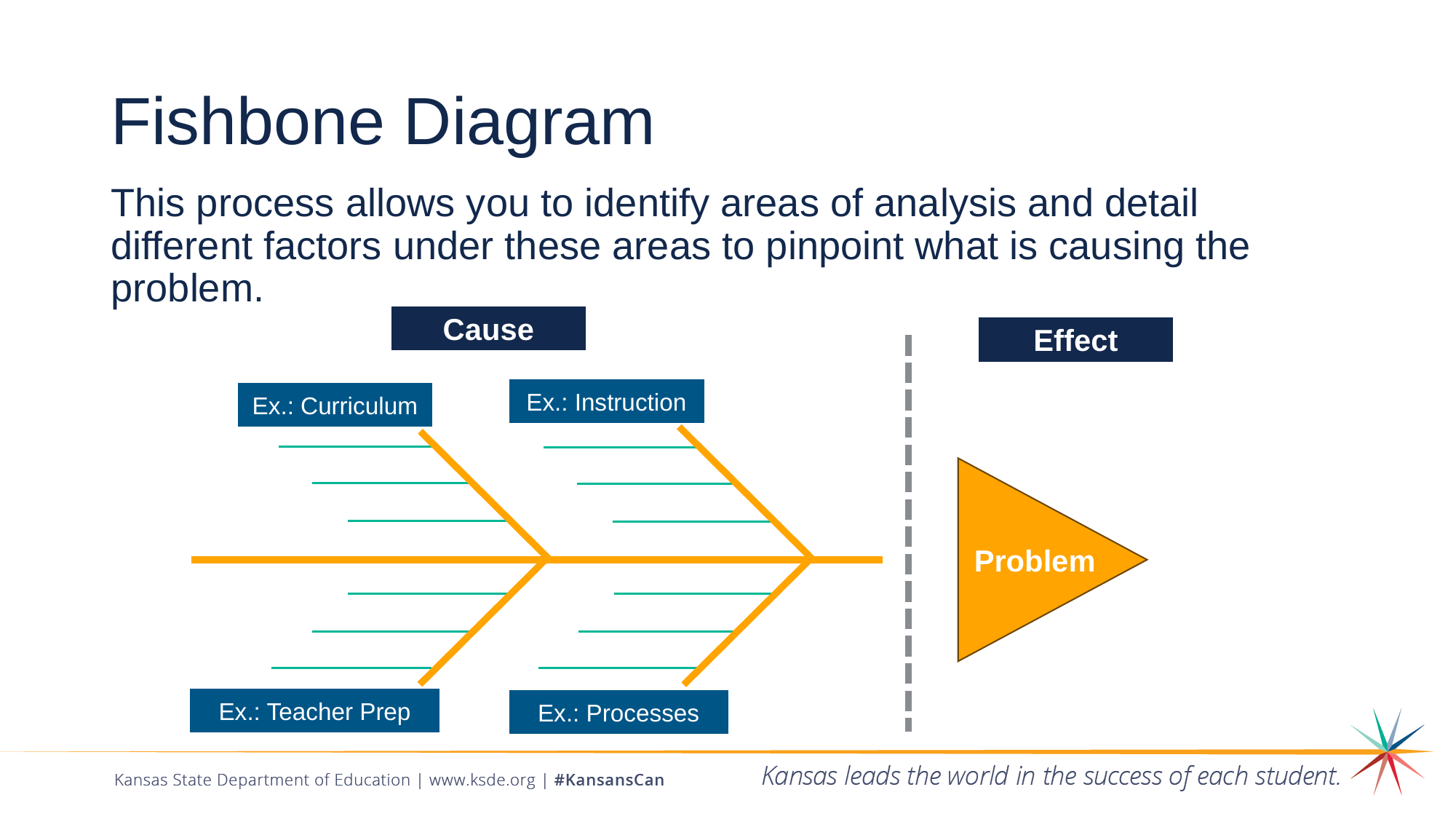

# Fishbone Diagram
This process allows you to identify areas of analysis and detail different factors under these areas to pinpoint what is causing the problem.
Cause
Effect
Ex.: Instruction
Ex.: Curriculum

Problem
Ex.: Teacher Prep
Ex.: Processes